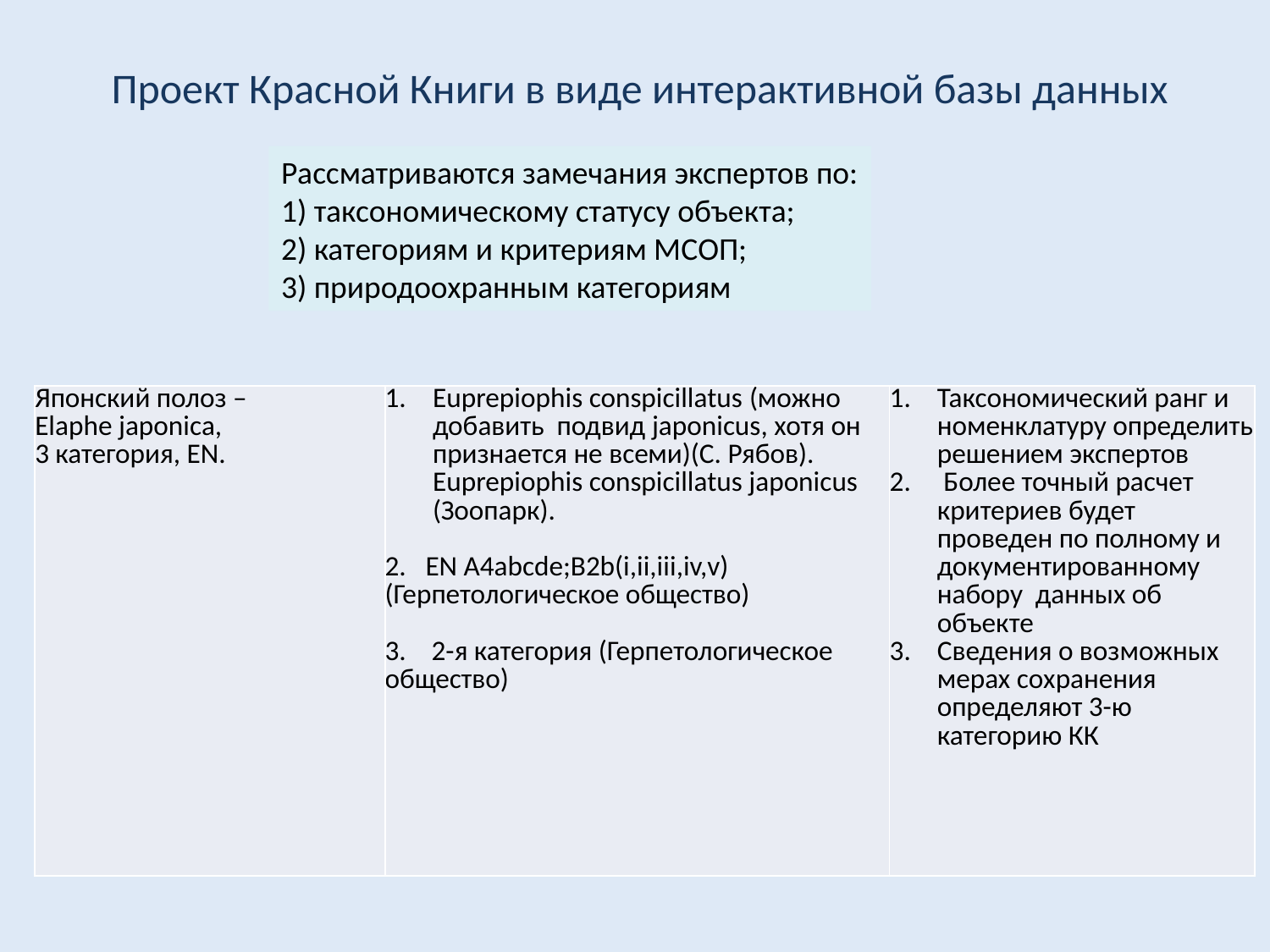

# Проект Красной Книги в виде интерактивной базы данных
Рассматриваются замечания экспертов по:
1) таксономическому статусу объекта;
2) категориям и критериям МСОП;
3) природоохранным категориям
| Японский полоз – Elaphe japonica, 3 категория, EN. | Euprepiophis conspicillatus (можно добавить подвид japonicus, хотя он признается не всеми)(С. Рябов). Euprepiophis conspicillatus japonicus (Зоопарк). 2. EN A4abcde;B2b(i,ii,iii,iv,v) (Герпетологическое общество) 3. 2-я категория (Герпетологическое общество) | Таксономический ранг и номенклатуру определить решением экспертов Более точный расчет критериев будет проведен по полному и документированному набору данных об объекте Сведения о возможных мерах сохранения определяют 3-ю категорию КК |
| --- | --- | --- |